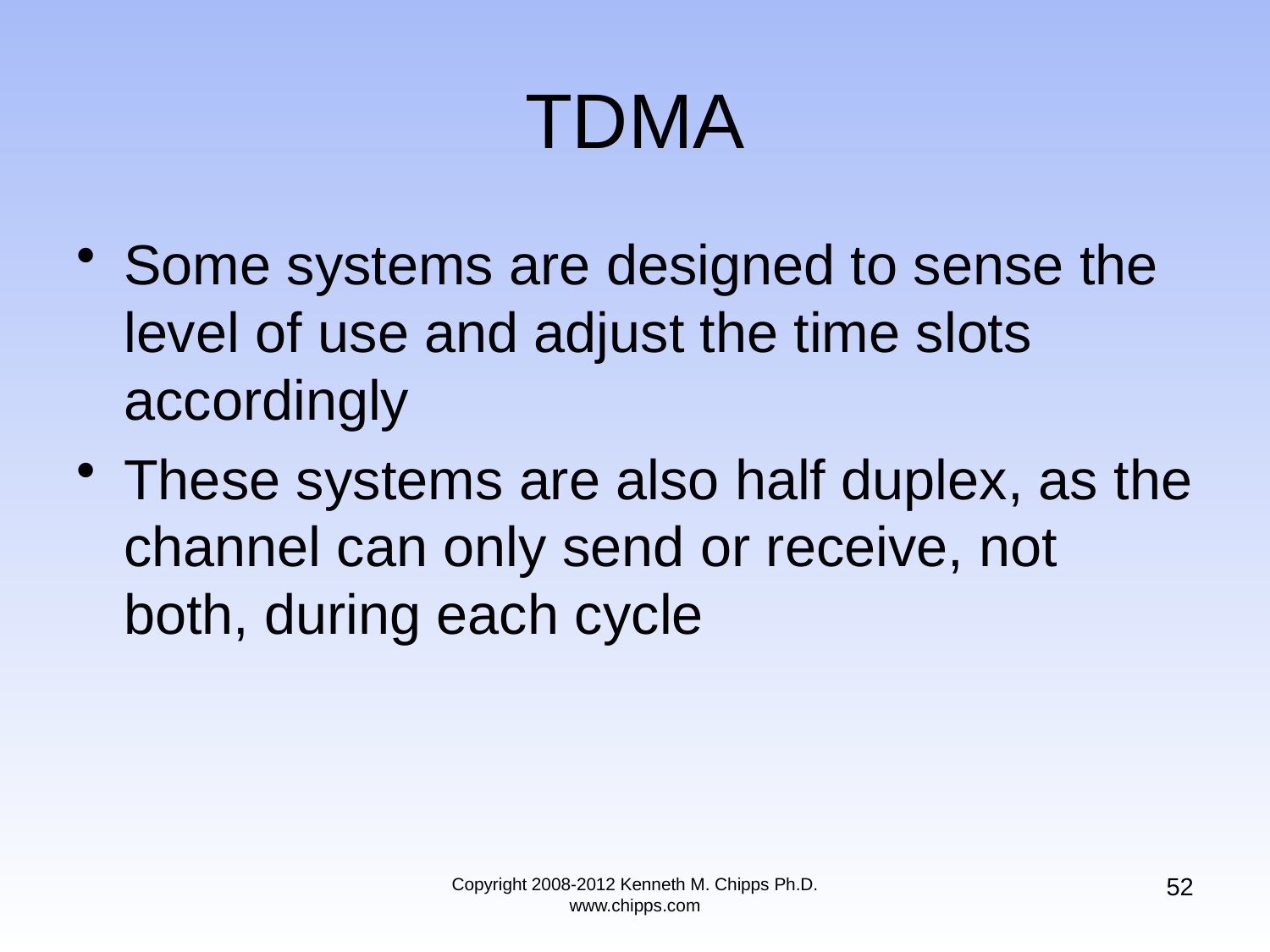

# TDMA
Some systems are designed to sense the level of use and adjust the time slots accordingly
These systems are also half duplex, as the channel can only send or receive, not both, during each cycle
52
Copyright 2008-2012 Kenneth M. Chipps Ph.D. www.chipps.com